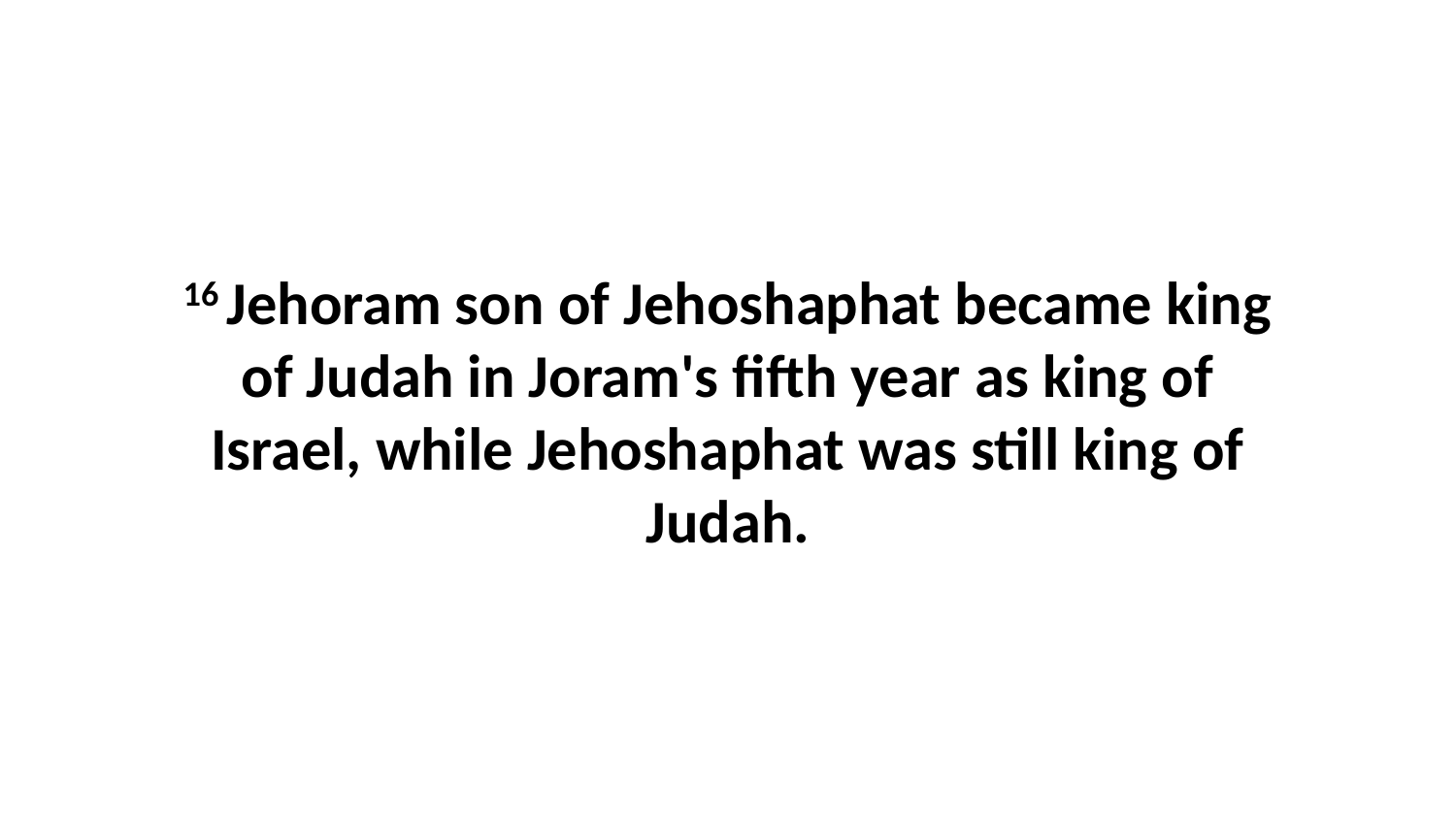

16 Jehoram son of Jehoshaphat became king of Judah in Joram's fifth year as king of Israel, while Jehoshaphat was still king of Judah.